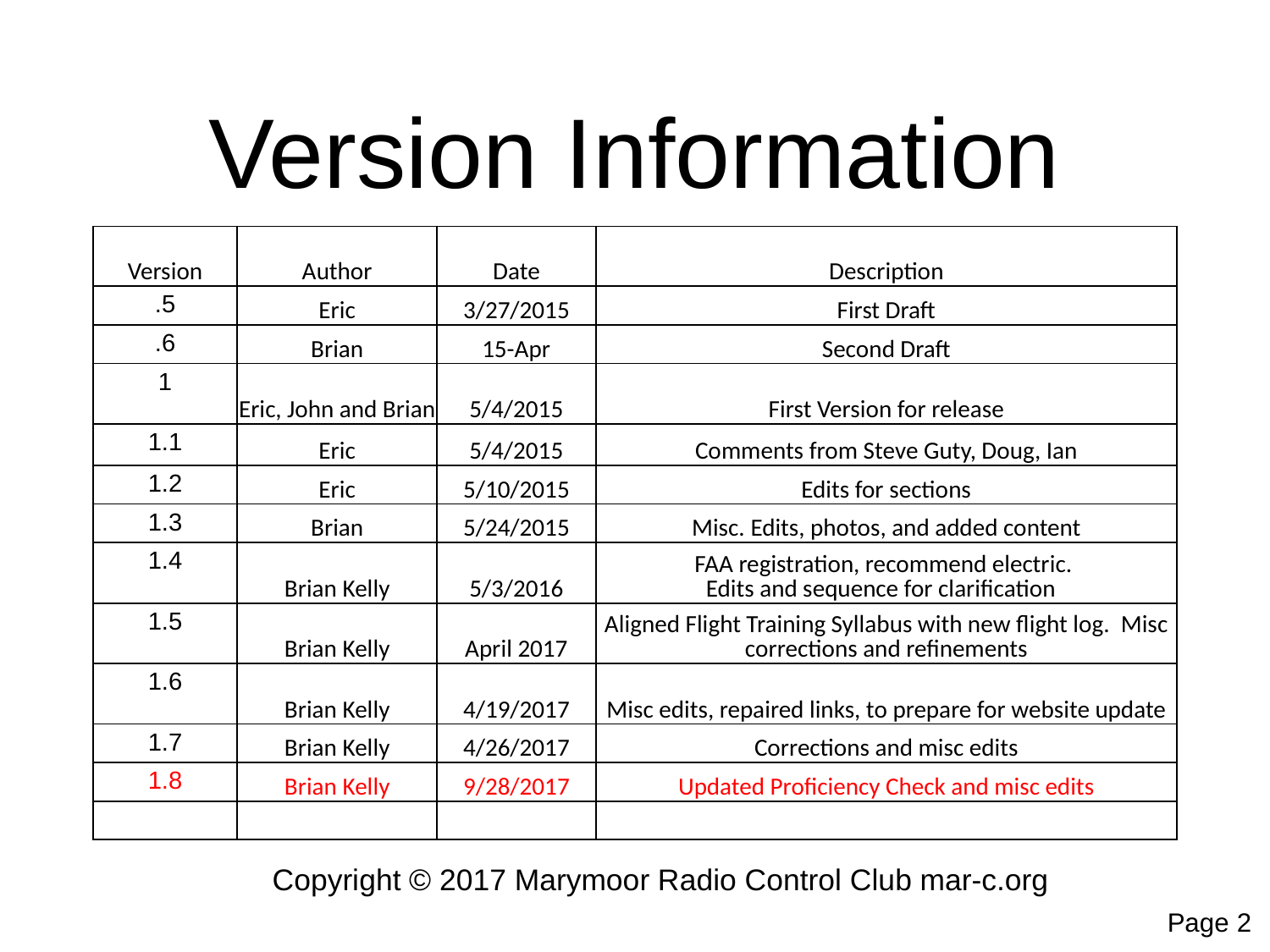

# Version Information
| Version | Author | Date | Description |
| --- | --- | --- | --- |
| .5 | Eric | 3/27/2015 | First Draft |
| .6 | Brian | 15-Apr | Second Draft |
| 1 | Eric, John and Brian | 5/4/2015 | First Version for release |
| 1.1 | Eric | 5/4/2015 | Comments from Steve Guty, Doug, Ian |
| 1.2 | Eric | 5/10/2015 | Edits for sections |
| 1.3 | Brian | 5/24/2015 | Misc. Edits, photos, and added content |
| 1.4 | Brian Kelly | 5/3/2016 | FAA registration, recommend electric. Edits and sequence for clarification |
| 1.5 | Brian Kelly | April 2017 | Aligned Flight Training Syllabus with new flight log. Misc corrections and refinements |
| 1.6 | Brian Kelly | 4/19/2017 | Misc edits, repaired links, to prepare for website update |
| 1.7 | Brian Kelly | 4/26/2017 | Corrections and misc edits |
| 1.8 | Brian Kelly | 9/28/2017 | Updated Proficiency Check and misc edits |
|  |  |  |  |
Copyright © 2017 Marymoor Radio Control Club mar-c.org
Page 2